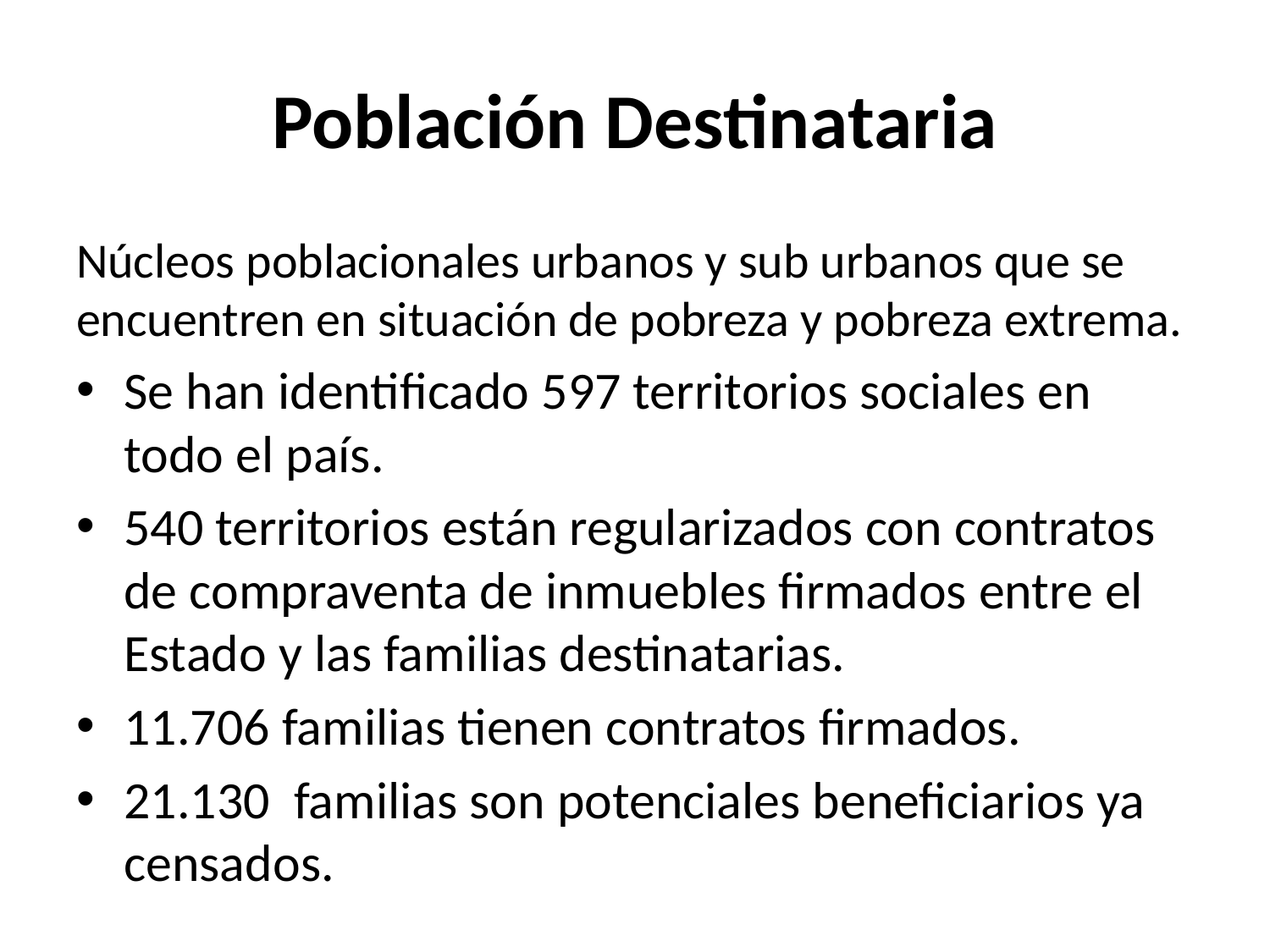

# Población Destinataria
Núcleos poblacionales urbanos y sub urbanos que se encuentren en situación de pobreza y pobreza extrema.
Se han identificado 597 territorios sociales en todo el país.
540 territorios están regularizados con contratos de compraventa de inmuebles firmados entre el Estado y las familias destinatarias.
11.706 familias tienen contratos firmados.
21.130  familias son potenciales beneficiarios ya censados.